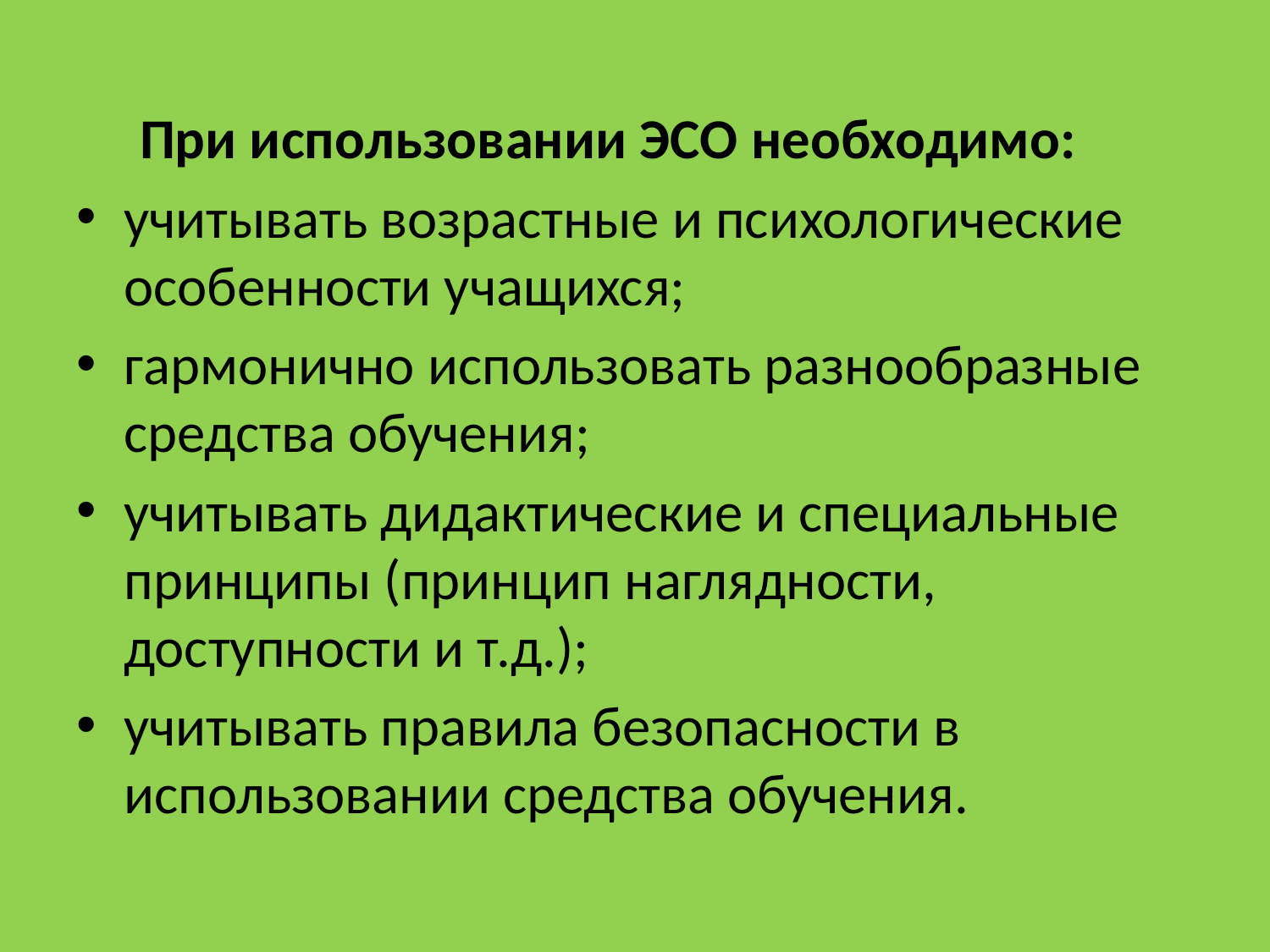

#
     При использовании ЭСО необходимо:
учитывать возрастные и психологические особенности учащихся;
гармонично использовать разнообразные средства обучения;
учитывать дидактические и специальные принципы (принцип наглядности, доступности и т.д.);
учитывать правила безопасности в использовании средства обучения.